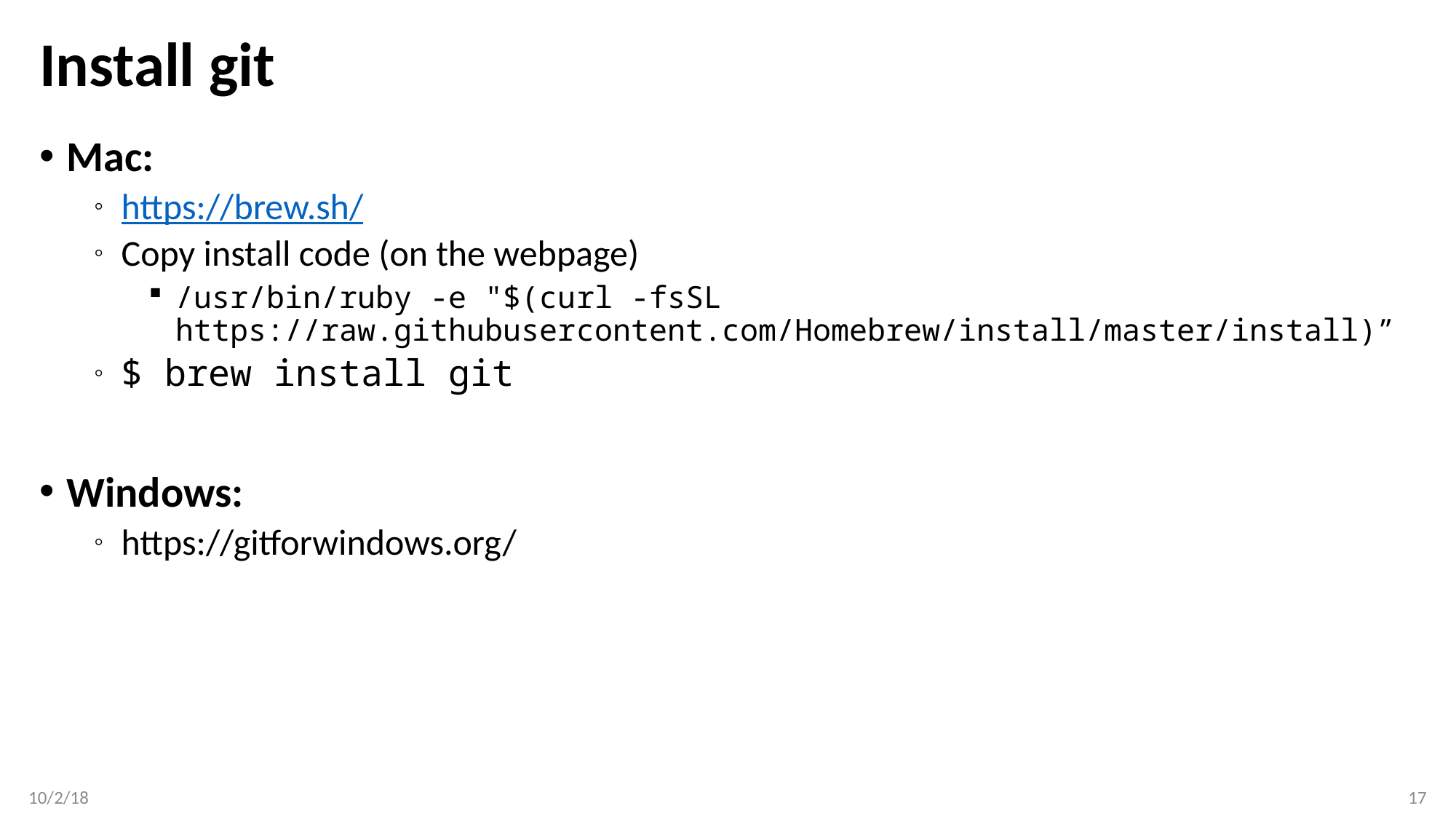

# Install git
Mac:
https://brew.sh/
Copy install code (on the webpage)
/usr/bin/ruby -e "$(curl -fsSL https://raw.githubusercontent.com/Homebrew/install/master/install)”
$ brew install git

Windows:
https://gitforwindows.org/
10/2/18
17